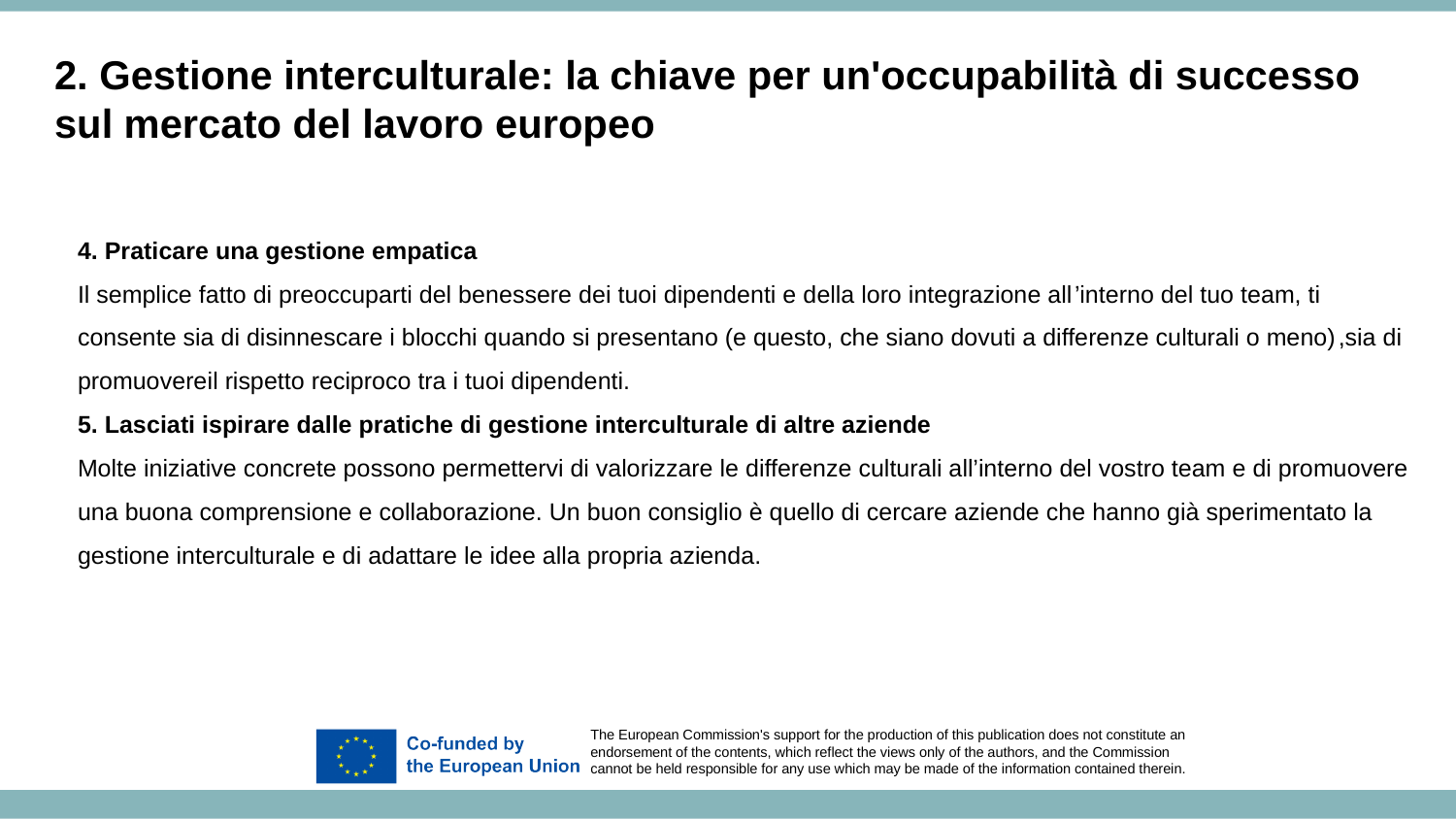

2. Gestione interculturale: la chiave per un'occupabilità di successo sul mercato del lavoro europeo

4. Praticare una gestione empatica
Il semplice fatto di preoccuparti del benessere dei tuoi dipendenti e della loro integrazione all’interno del tuo team, ti consente sia di disinnescare i blocchi quando si presentano (e questo, che siano dovuti a differenze culturali o meno),sia di promuovereil rispetto reciproco tra i tuoi dipendenti.
5. Lasciati ispirare dalle pratiche di gestione interculturale di altre aziende
Molte iniziative concrete possono permettervi di valorizzare le differenze culturali all’interno del vostro team e di promuovere
una buona comprensione e collaborazione. Un buon consiglio è quello di cercare aziende che hanno già sperimentato la
gestione interculturale e di adattare le idee alla propria azienda.